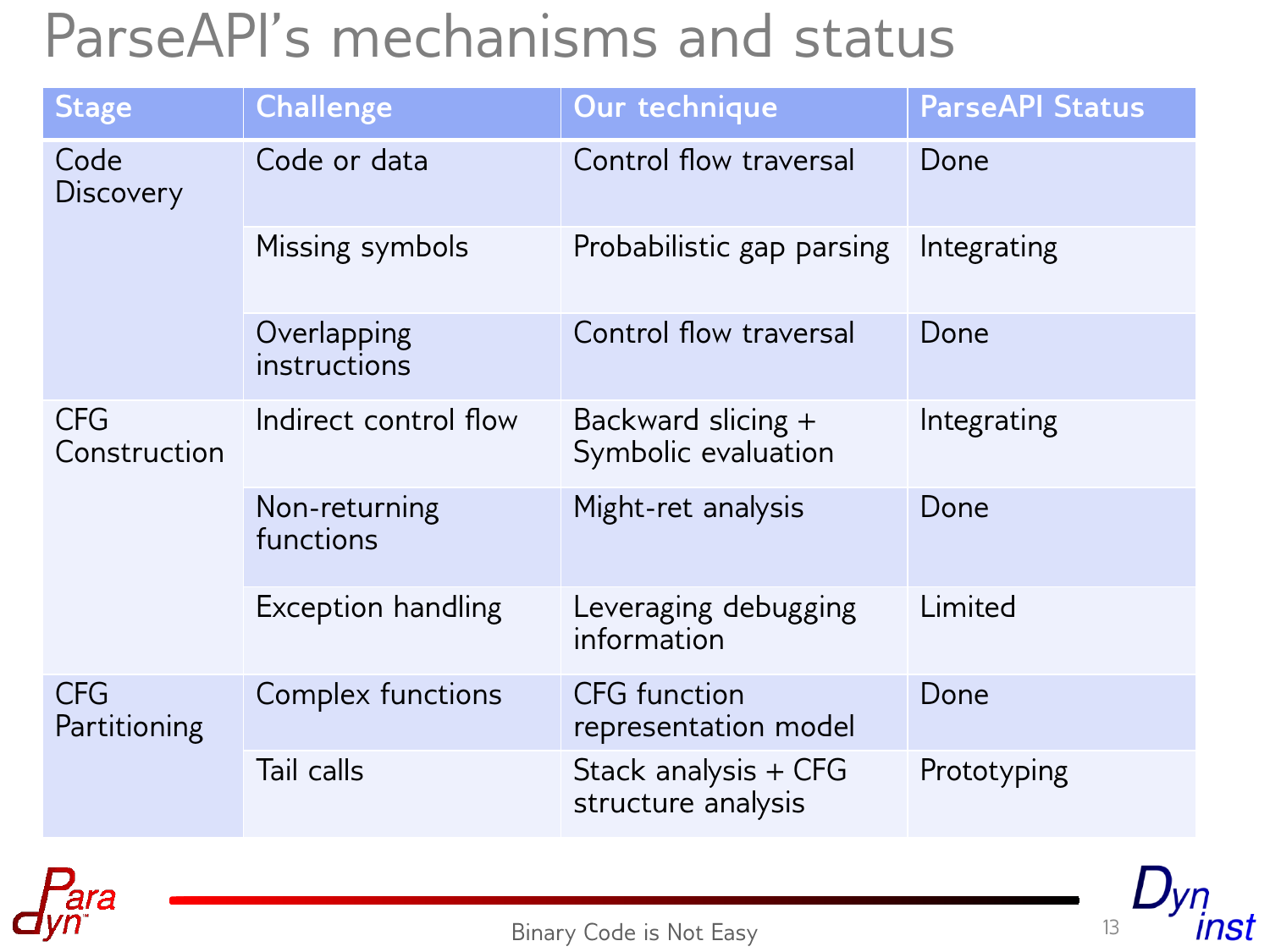

# ParseAPI’s mechanisms and status
| Stage | Challenge | Our technique | ParseAPI Status |
| --- | --- | --- | --- |
| Code Discovery | Code or data | Control flow traversal | Done |
|  | Missing symbols | Probabilistic gap parsing | Integrating |
|  | Overlapping instructions | Control flow traversal | Done |
| CFG Construction | Indirect control flow | Backward slicing + Symbolic evaluation | Integrating |
|  | Non-returning functions | Might-ret analysis | Done |
|  | Exception handling | Leveraging debugging information | Limited |
| CFG Partitioning | Complex functions | CFG function representation model | Done |
|  | Tail calls | Stack analysis + CFG structure analysis | Prototyping |
13
Binary Code is Not Easy